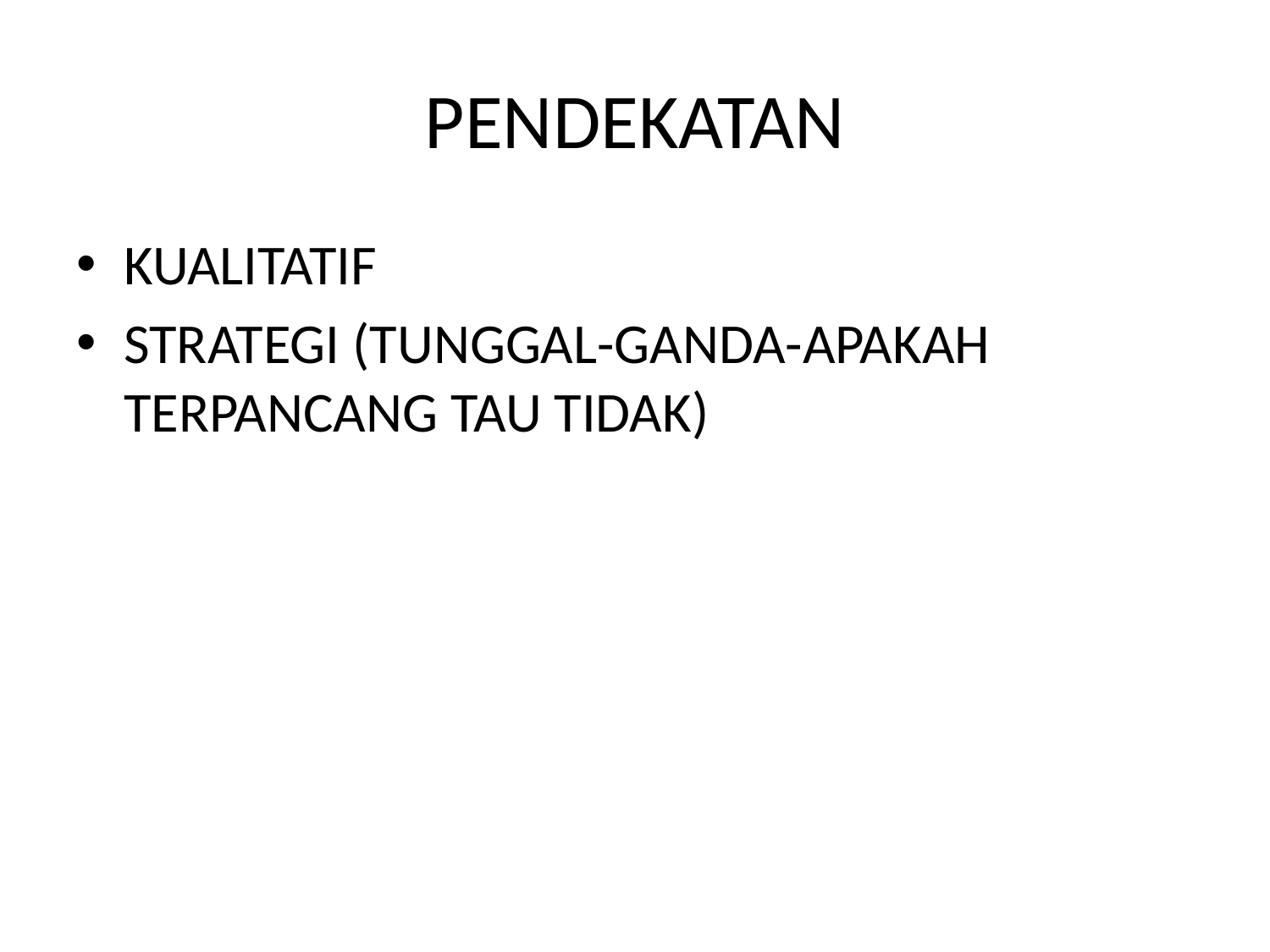

# PENDEKATAN
KUALITATIF
STRATEGI (TUNGGAL-GANDA-APAKAH TERPANCANG TAU TIDAK)